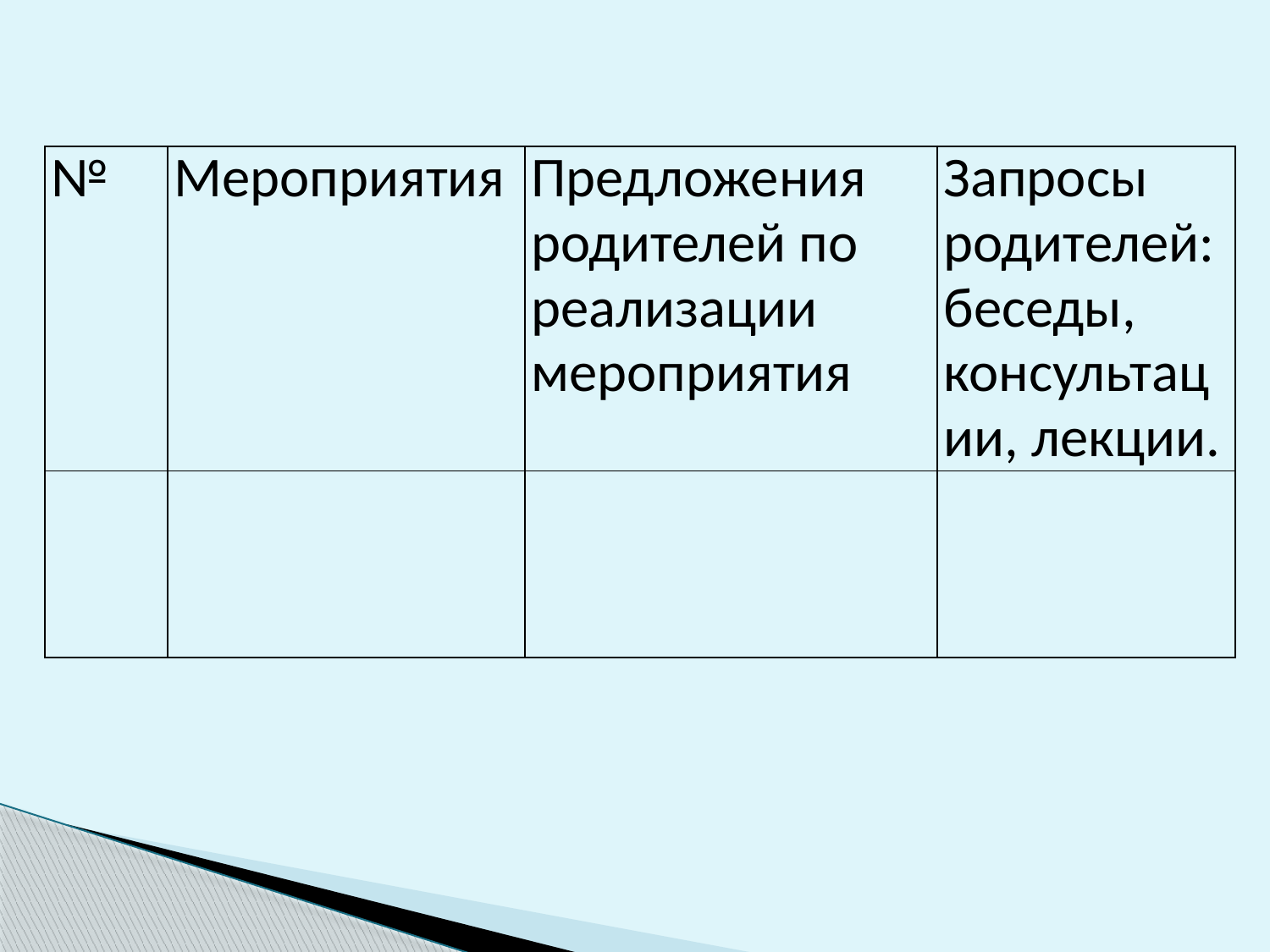

| № | Мероприятия | Предложения родителей по реализации мероприятия | Запросы родителей: беседы, консультации, лекции. |
| --- | --- | --- | --- |
|  |  |  |  |